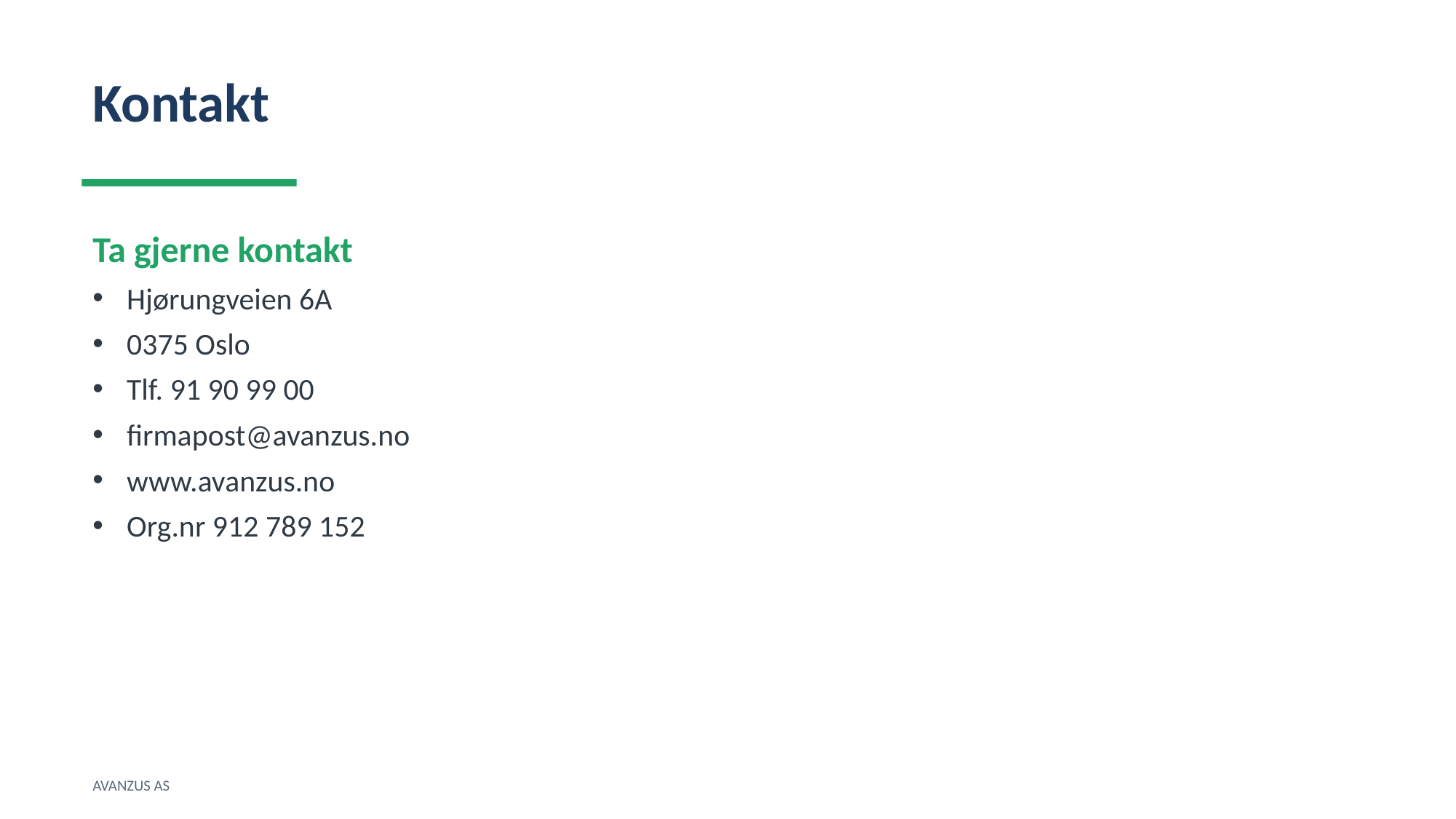

Kontakt

Ta gjerne kontakt
Hjørungveien 6A
0375 Oslo
Tlf. 91 90 99 00
firmapost@avanzus.no
www.avanzus.no
Org.nr 912 789 152
AVANZUS AS